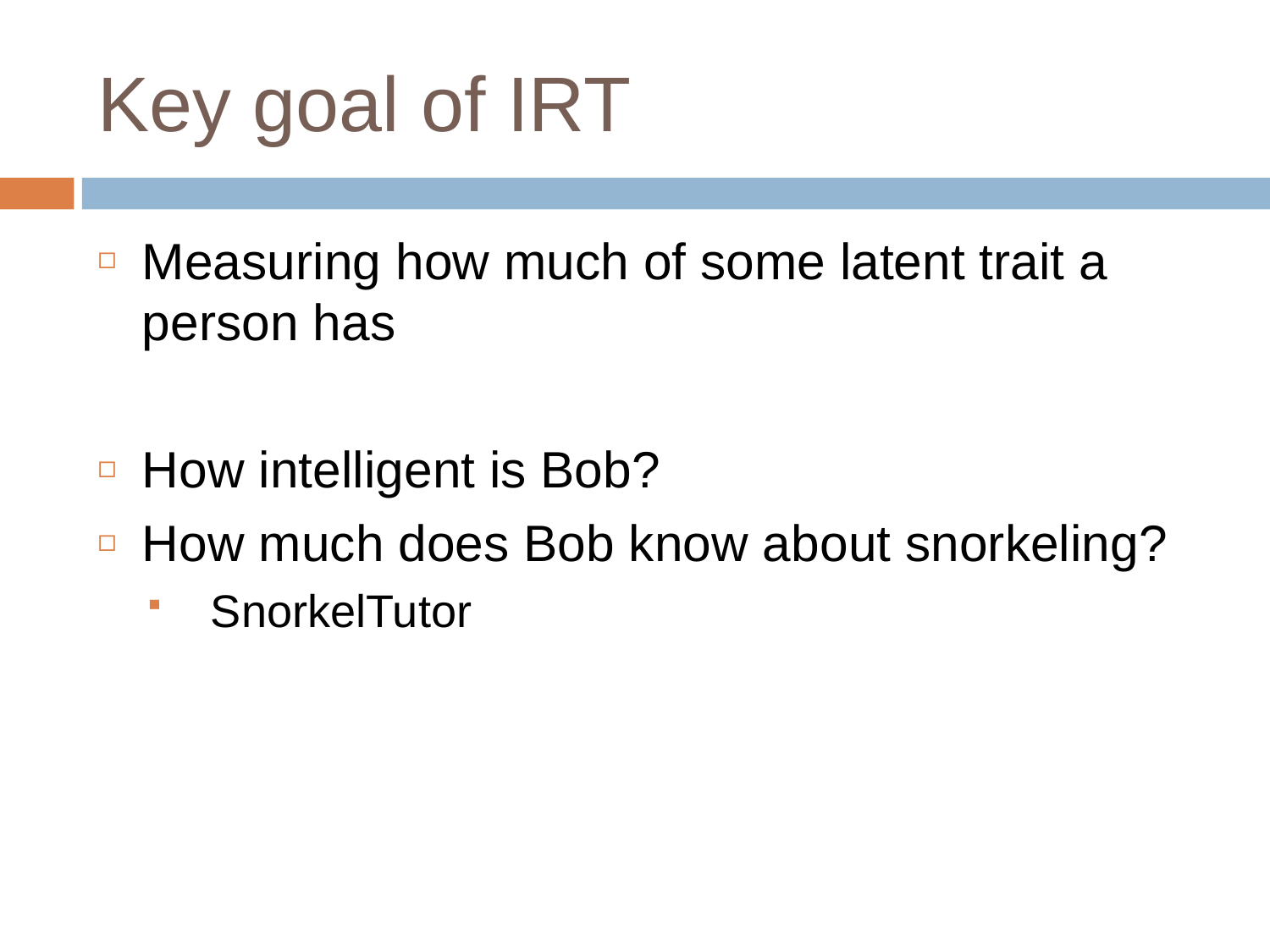

# Key goal of IRT
Measuring how much of some latent trait a person has

How intelligent is Bob?
How much does Bob know about snorkeling?
SnorkelTutor